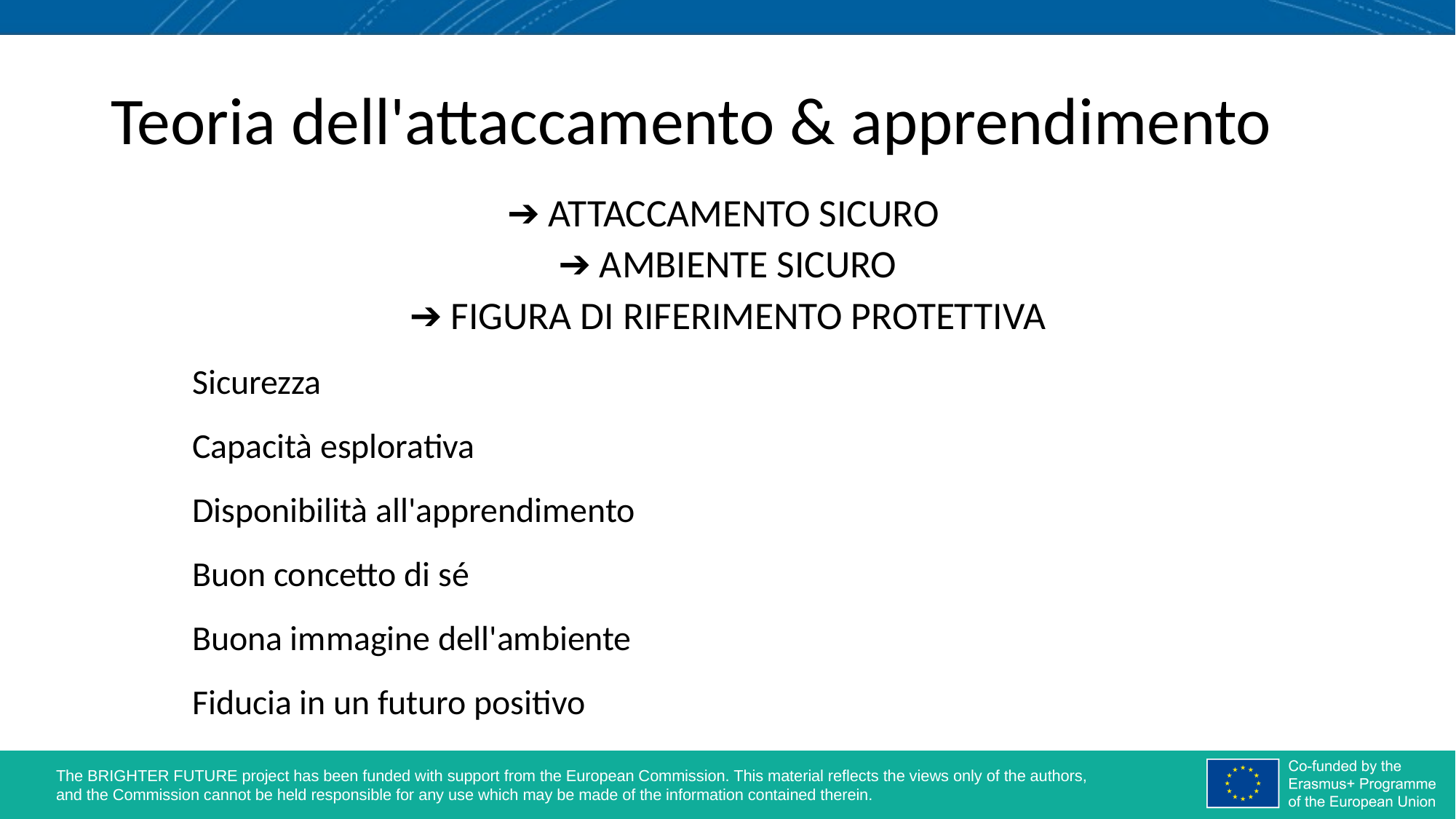

# Teoria dell'attaccamento & apprendimento
➔ ATTACCAMENTO SICURO 
➔ AMBIENTE SICURO
➔ FIGURA DI RIFERIMENTO PROTETTIVA
Sicurezza
Capacità esplorativa
Disponibilità all'apprendimento
Buon concetto di sé
Buona immagine dell'ambiente
Fiducia in un futuro positivo